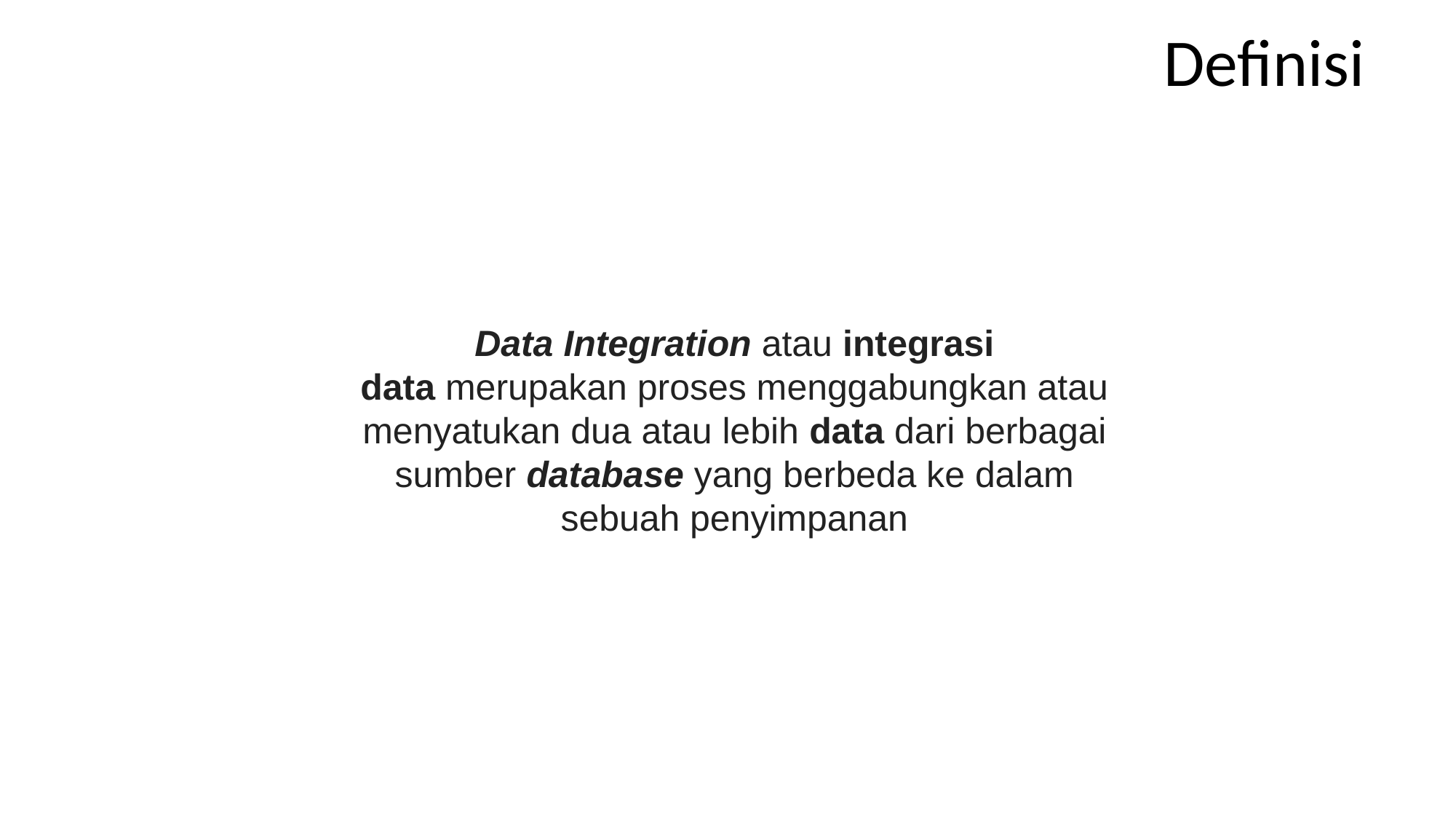

Definisi
Data Integration atau integrasi data merupakan proses menggabungkan atau menyatukan dua atau lebih data dari berbagai sumber database yang berbeda ke dalam sebuah penyimpanan